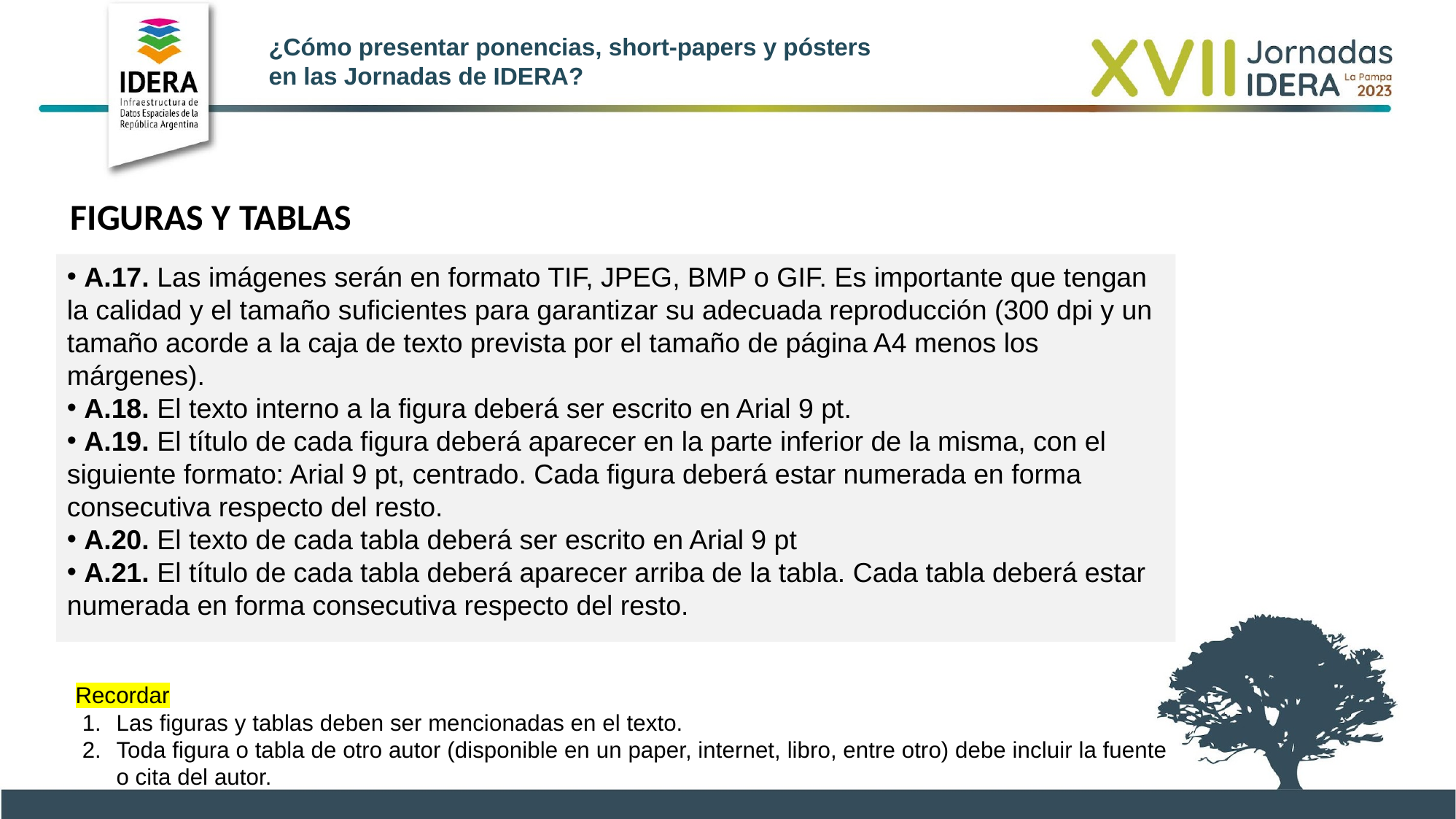

# ¿Cómo presentar ponencias, short-papers y pósters en las Jornadas de IDERA?
FIGURAS Y TABLAS
 A.17. Las imágenes serán en formato TIF, JPEG, BMP o GIF. Es importante que tengan la calidad y el tamaño suficientes para garantizar su adecuada reproducción (300 dpi y un tamaño acorde a la caja de texto prevista por el tamaño de página A4 menos los márgenes).
 A.18. El texto interno a la figura deberá ser escrito en Arial 9 pt.
 A.19. El título de cada figura deberá aparecer en la parte inferior de la misma, con el
siguiente formato: Arial 9 pt, centrado. Cada figura deberá estar numerada en forma
consecutiva respecto del resto.
 A.20. El texto de cada tabla deberá ser escrito en Arial 9 pt
 A.21. El título de cada tabla deberá aparecer arriba de la tabla. Cada tabla deberá estar numerada en forma consecutiva respecto del resto.

Recordar
Las figuras y tablas deben ser mencionadas en el texto.
Toda figura o tabla de otro autor (disponible en un paper, internet, libro, entre otro) debe incluir la fuente o cita del autor.